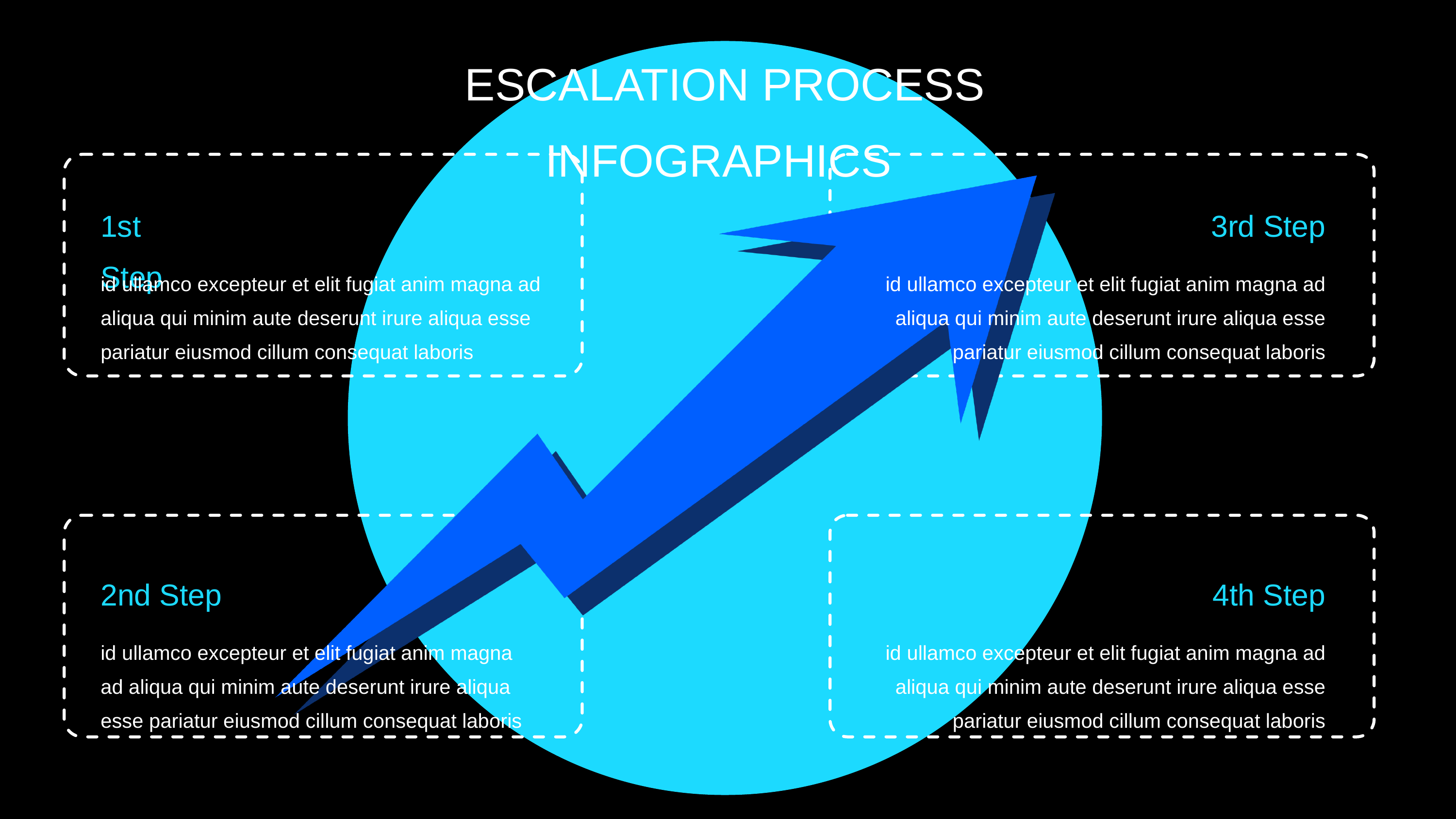

ESCALATION PROCESS INFOGRAPHICS

1st Step
3rd Step
id ullamco excepteur et elit fugiat anim magna ad aliqua qui minim aute deserunt irure aliqua esse pariatur eiusmod cillum consequat laboris

id ullamco excepteur et elit fugiat anim magna ad aliqua qui minim aute deserunt irure aliqua esse pariatur eiusmod cillum consequat laboris

2nd Step
4th Step
id ullamco excepteur et elit fugiat anim magna ad aliqua qui minim aute deserunt irure aliqua esse pariatur eiusmod cillum consequat laboris

id ullamco excepteur et elit fugiat anim magna ad aliqua qui minim aute deserunt irure aliqua esse pariatur eiusmod cillum consequat laboris